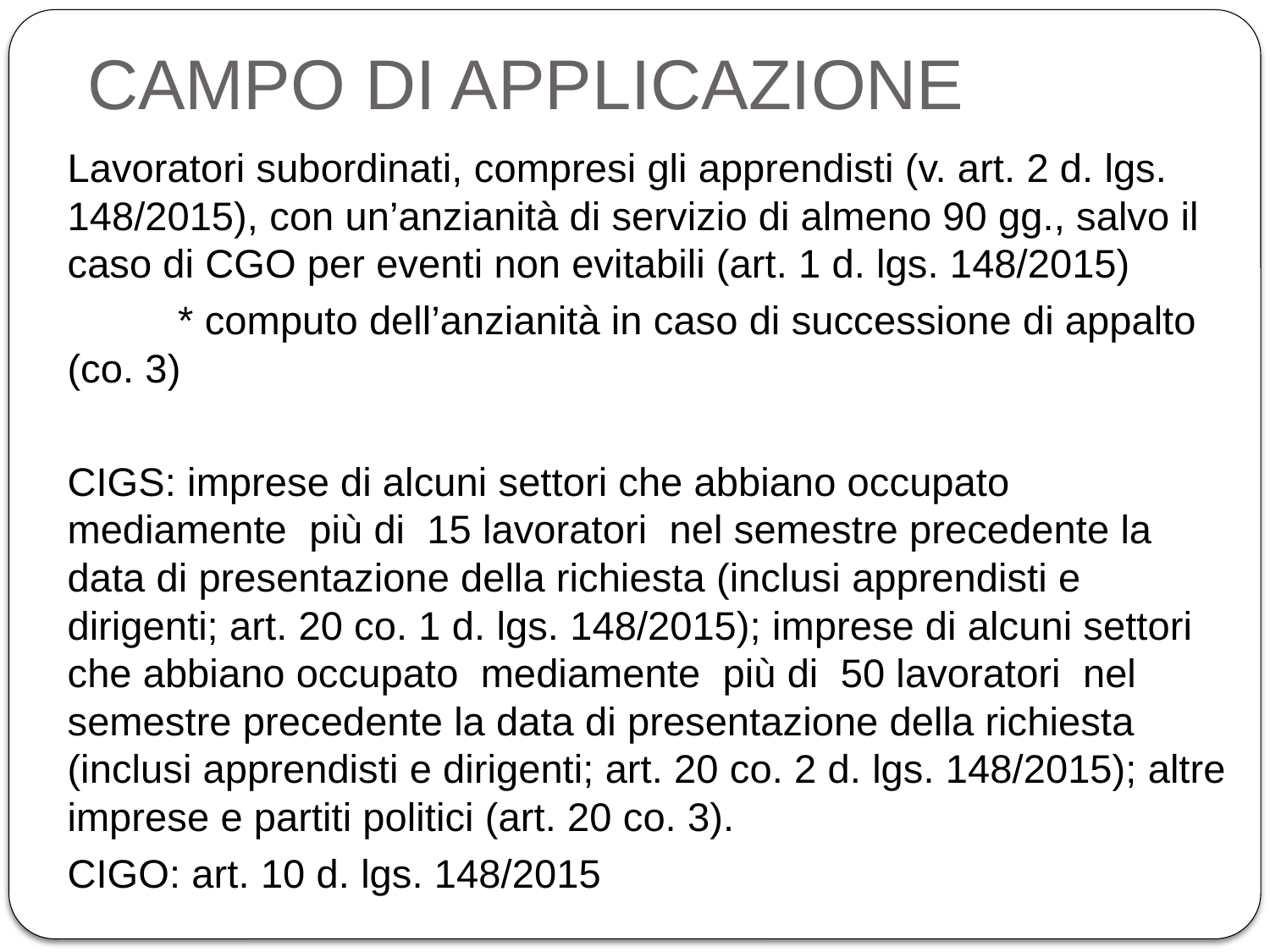

# CAMPO DI APPLICAZIONE
Lavoratori subordinati, compresi gli apprendisti (v. art. 2 d. lgs. 148/2015), con un’anzianità di servizio di almeno 90 gg., salvo il caso di CGO per eventi non evitabili (art. 1 d. lgs. 148/2015)
	* computo dell’anzianità in caso di successione di appalto (co. 3)

CIGS: imprese di alcuni settori che abbiano occupato  mediamente  più di  15 lavoratori  nel semestre precedente la data di presentazione della richiesta (inclusi apprendisti e dirigenti; art. 20 co. 1 d. lgs. 148/2015); imprese di alcuni settori che abbiano occupato  mediamente  più di  50 lavoratori  nel semestre precedente la data di presentazione della richiesta (inclusi apprendisti e dirigenti; art. 20 co. 2 d. lgs. 148/2015); altre imprese e partiti politici (art. 20 co. 3).
CIGO: art. 10 d. lgs. 148/2015